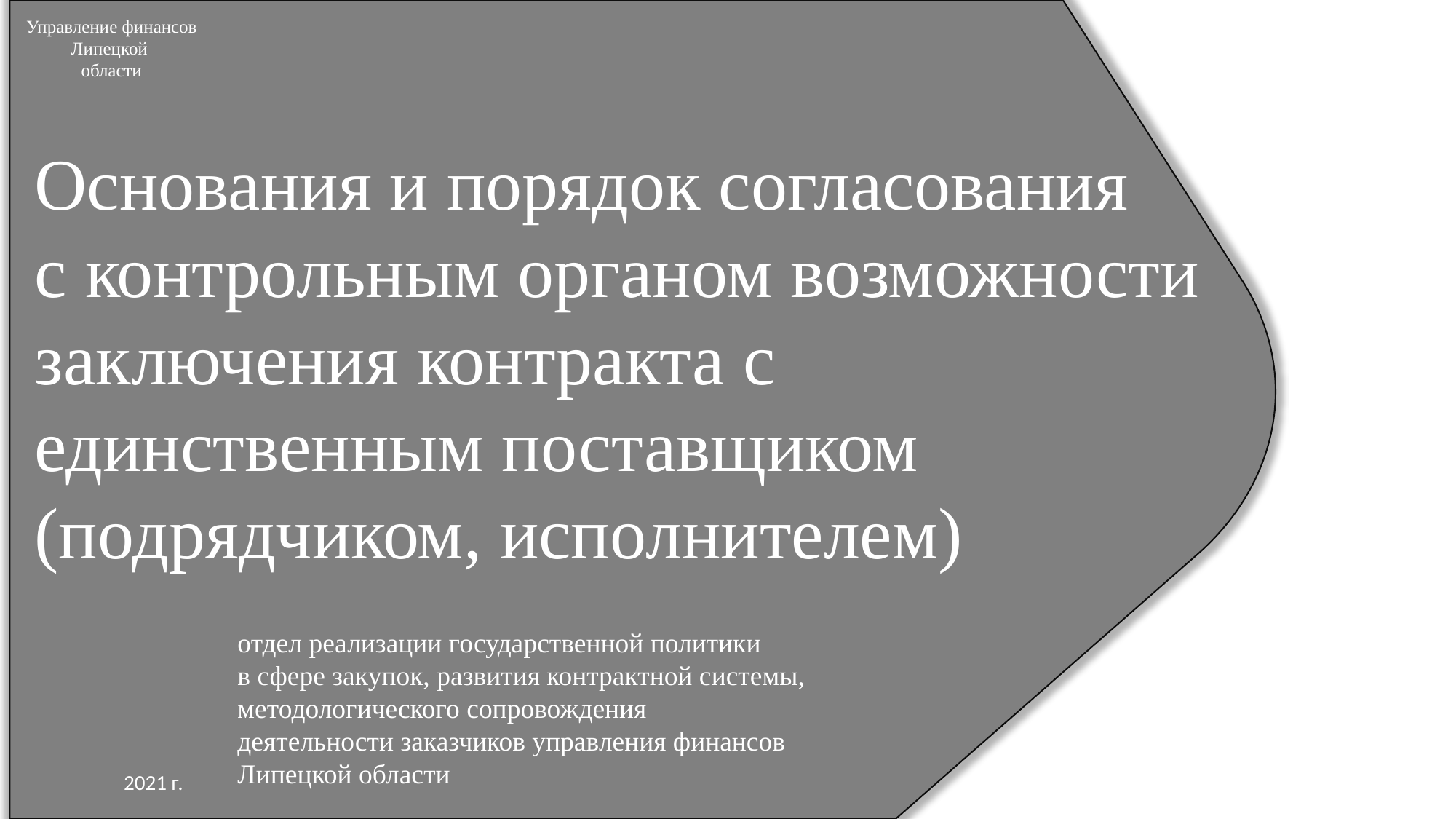

Управление финансов Липецкой
области
Основания и порядок согласования
с контрольным органом возможности
заключения контракта с единственным поставщиком (подрядчиком, исполнителем)
отдел реализации государственной политики
в сфере закупок, развития контрактной системы,
методологического сопровождения
деятельности заказчиков управления финансов
Липецкой области
2021 г.